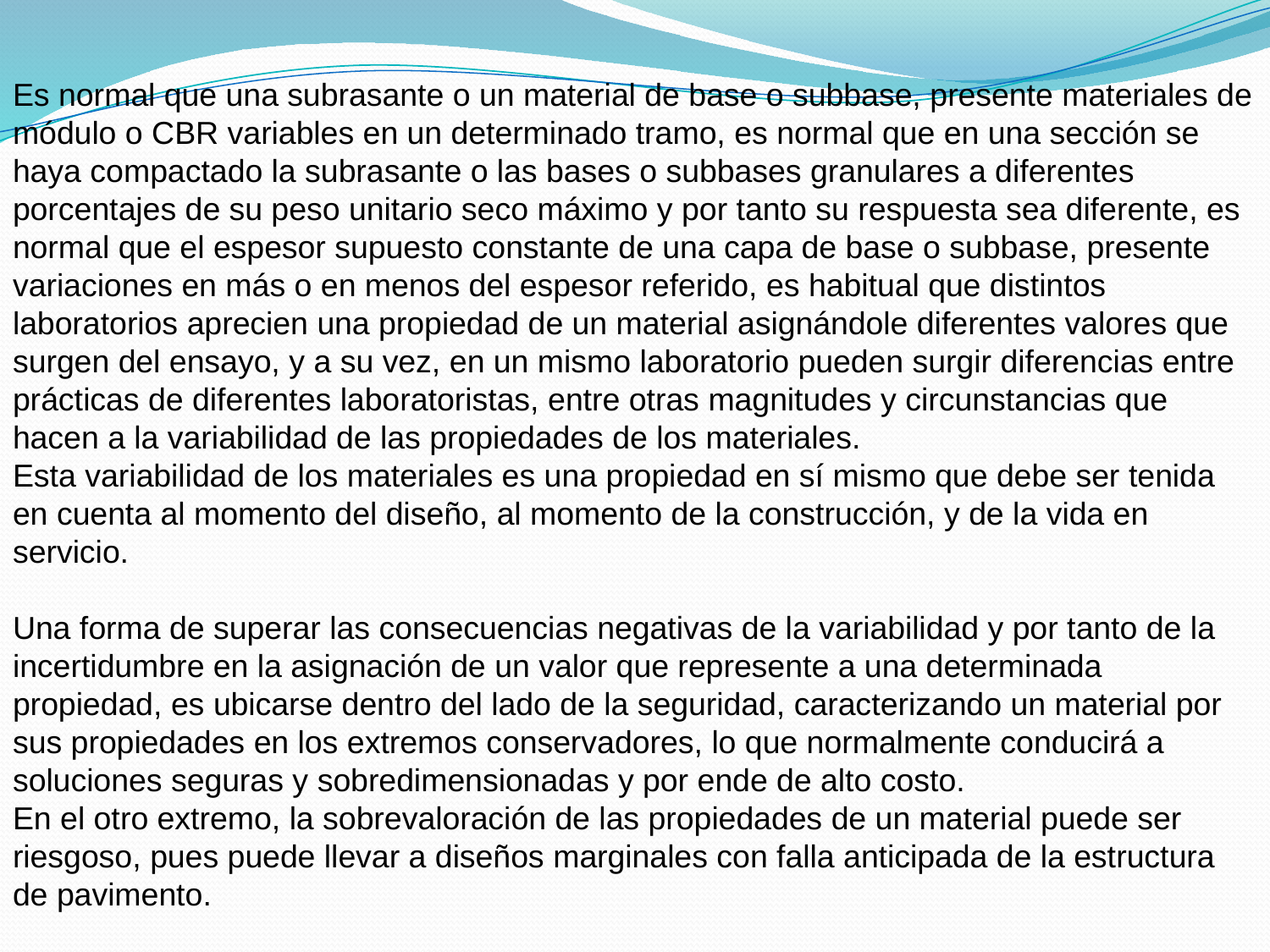

Es normal que una subrasante o un material de base o subbase, presente materiales de módulo o CBR variables en un determinado tramo, es normal que en una sección se haya compactado la subrasante o las bases o subbases granulares a diferentes porcentajes de su peso unitario seco máximo y por tanto su respuesta sea diferente, es normal que el espesor supuesto constante de una capa de base o subbase, presente variaciones en más o en menos del espesor referido, es habitual que distintos laboratorios aprecien una propiedad de un material asignándole diferentes valores que surgen del ensayo, y a su vez, en un mismo laboratorio pueden surgir diferencias entre prácticas de diferentes laboratoristas, entre otras magnitudes y circunstancias que hacen a la variabilidad de las propiedades de los materiales.
Esta variabilidad de los materiales es una propiedad en sí mismo que debe ser tenida en cuenta al momento del diseño, al momento de la construcción, y de la vida en servicio.

Una forma de superar las consecuencias negativas de la variabilidad y por tanto de la incertidumbre en la asignación de un valor que represente a una determinada propiedad, es ubicarse dentro del lado de la seguridad, caracterizando un material por sus propiedades en los extremos conservadores, lo que normalmente conducirá a soluciones seguras y sobredimensionadas y por ende de alto costo.
En el otro extremo, la sobrevaloración de las propiedades de un material puede ser riesgoso, pues puede llevar a diseños marginales con falla anticipada de la estructura de pavimento.